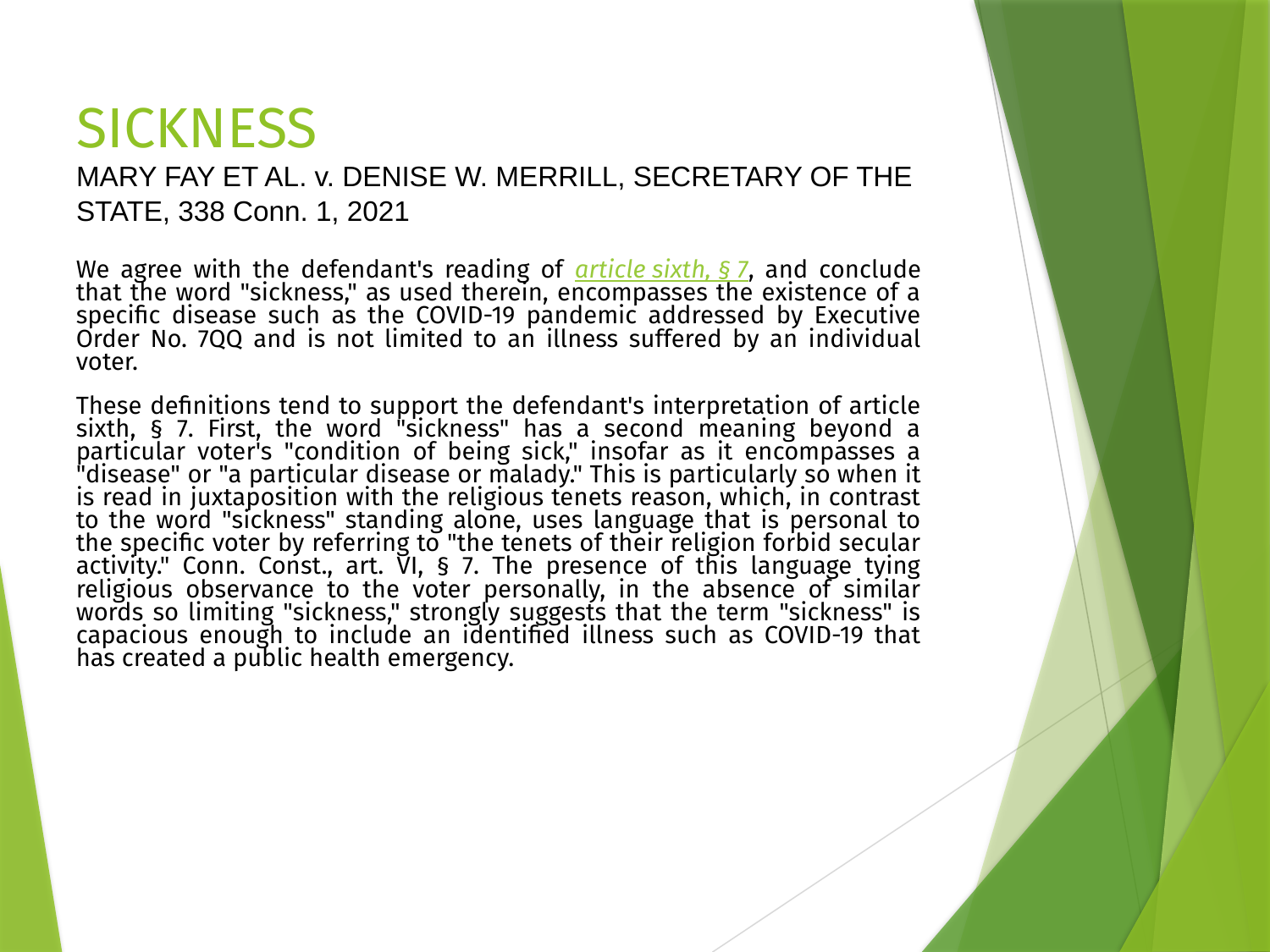

# SICKNESS MARY FAY ET AL. v. DENISE W. MERRILL, SECRETARY OF THE STATE, 338 Conn. 1, 2021
We agree with the defendant's reading of article sixth, § 7, and conclude that the word "sickness," as used therein, encompasses the existence of a specific disease such as the COVID-19 pandemic addressed by Executive Order No. 7QQ and is not limited to an illness suffered by an individual voter.
These definitions tend to support the defendant's interpretation of article sixth, § 7. First, the word "sickness" has a second meaning beyond a particular voter's "condition of being sick," insofar as it encompasses a "disease" or "a particular disease or malady." This is particularly so when it is read in juxtaposition with the religious tenets reason, which, in contrast to the word "sickness" standing alone, uses language that is personal to the specific voter by referring to "the tenets of their religion forbid secular activity." Conn. Const., art. VI, § 7. The presence of this language tying religious observance to the voter personally, in the absence of similar words so limiting "sickness," strongly suggests that the term "sickness" is capacious enough to include an identified illness such as COVID-19 that has created a public health emergency.